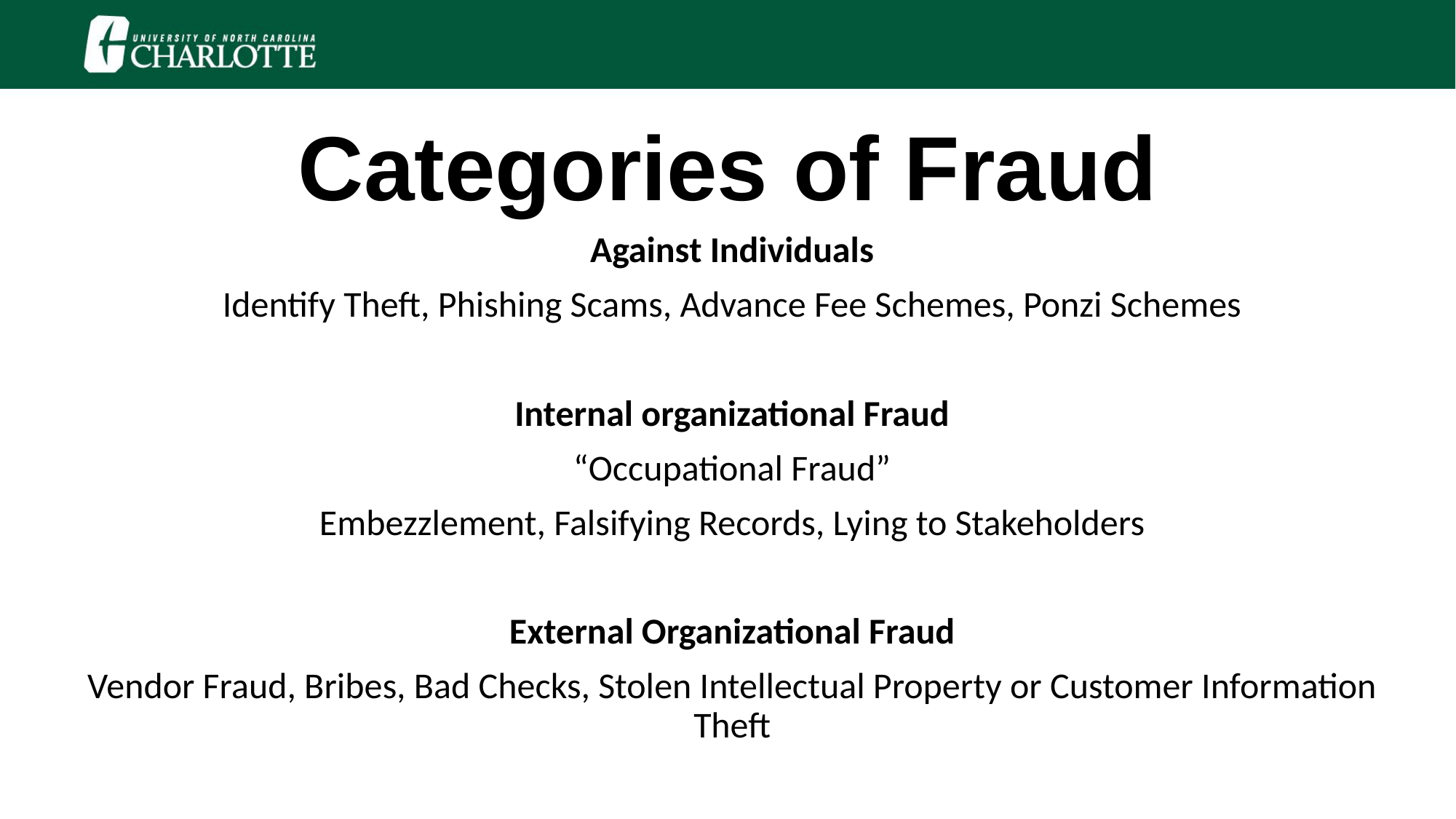

# Categories of Fraud
Against Individuals
Identify Theft, Phishing Scams, Advance Fee Schemes, Ponzi Schemes

Internal organizational Fraud
“Occupational Fraud”
Embezzlement, Falsifying Records, Lying to Stakeholders

External Organizational Fraud
Vendor Fraud, Bribes, Bad Checks, Stolen Intellectual Property or Customer Information Theft